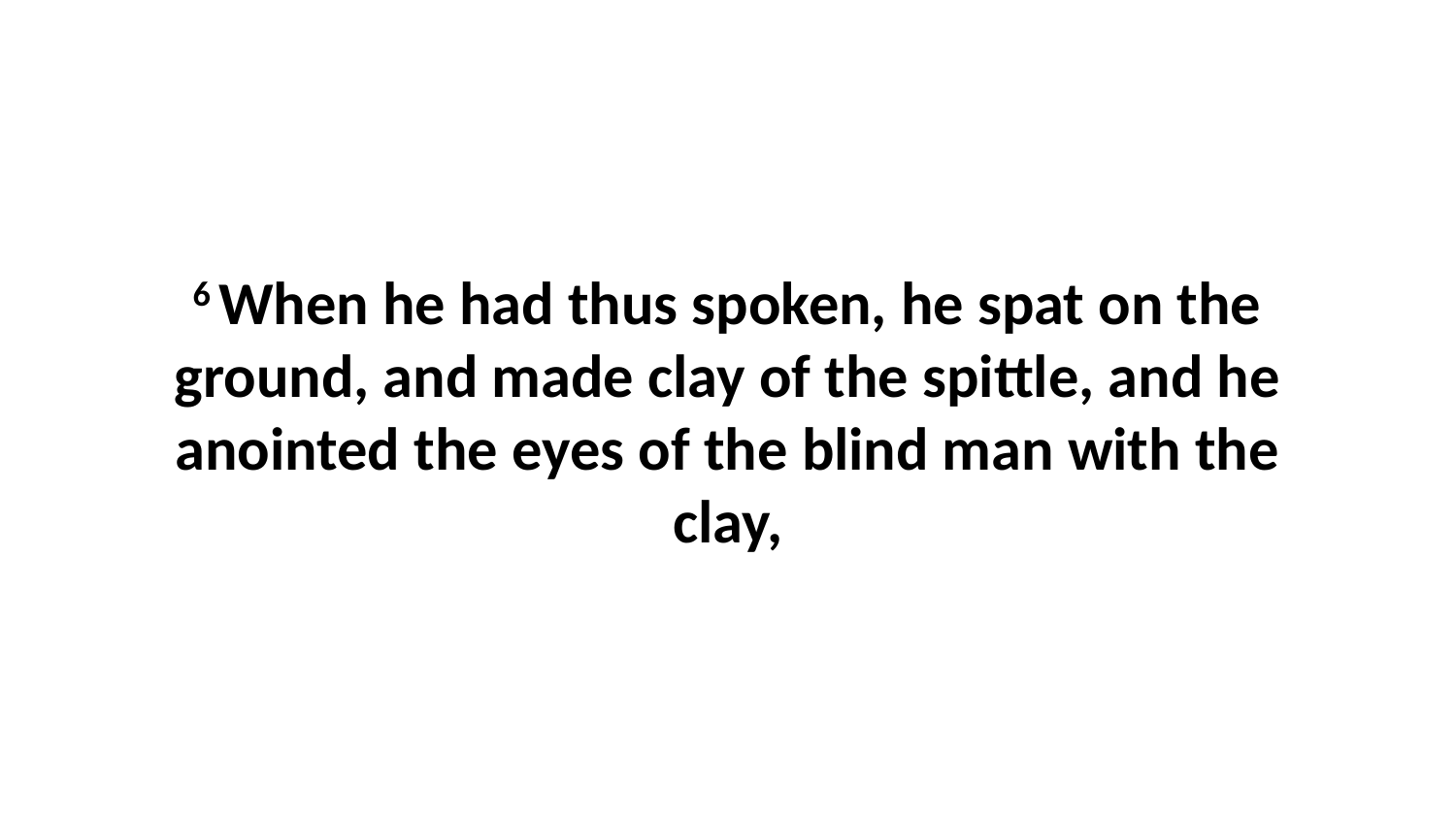

6 When he had thus spoken, he spat on the ground, and made clay of the spittle, and he anointed the eyes of the blind man with the clay,